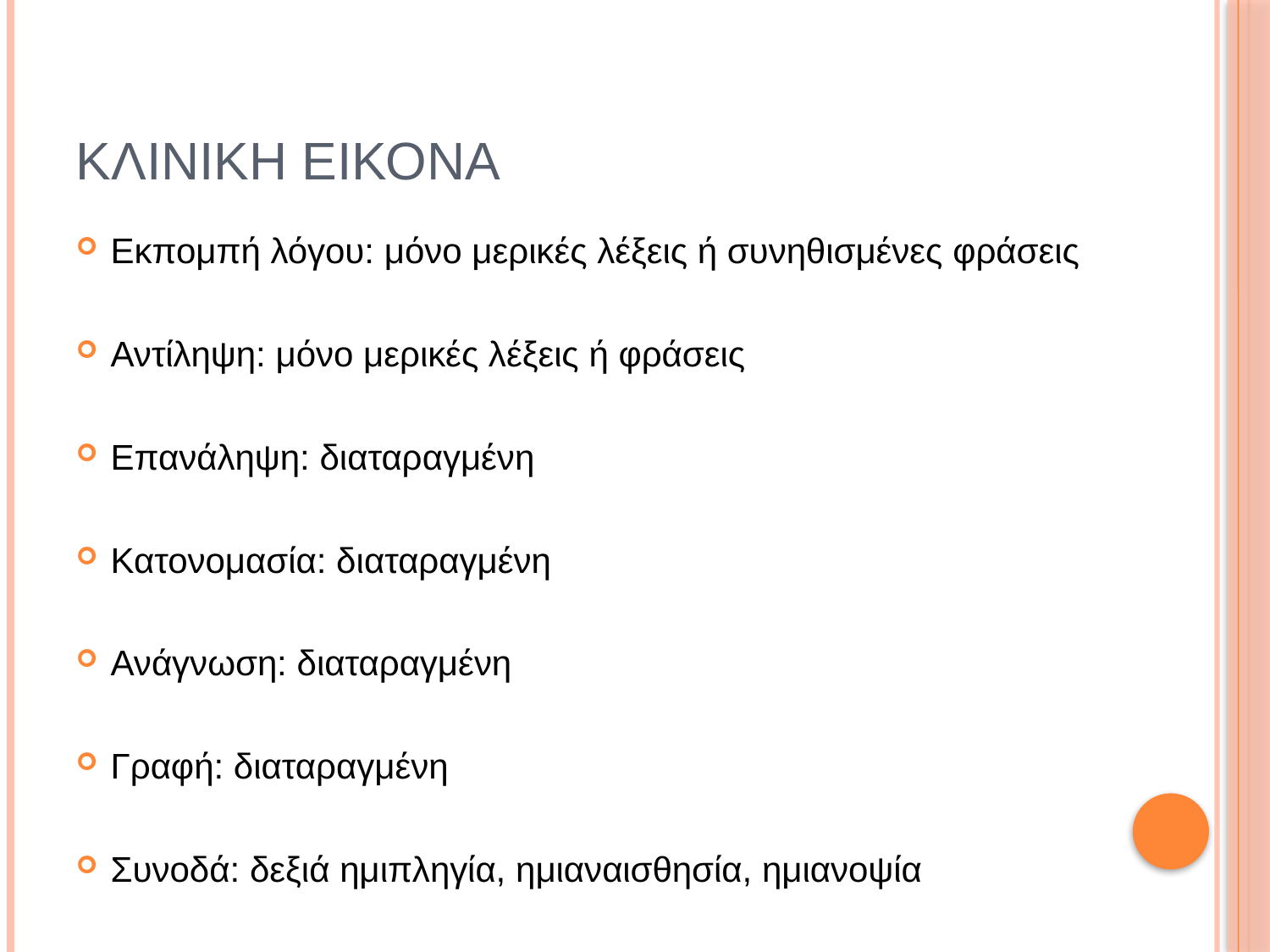

# Κλινικη εικονα
Εκπομπή λόγου: μόνο μερικές λέξεις ή συνηθισμένες φράσεις

Αντίληψη: μόνο μερικές λέξεις ή φράσεις

Επανάληψη: διαταραγμένη

Κατονομασία: διαταραγμένη

Ανάγνωση: διαταραγμένη

Γραφή: διαταραγμένη

Συνοδά: δεξιά ημιπληγία, ημιαναισθησία, ημιανοψία